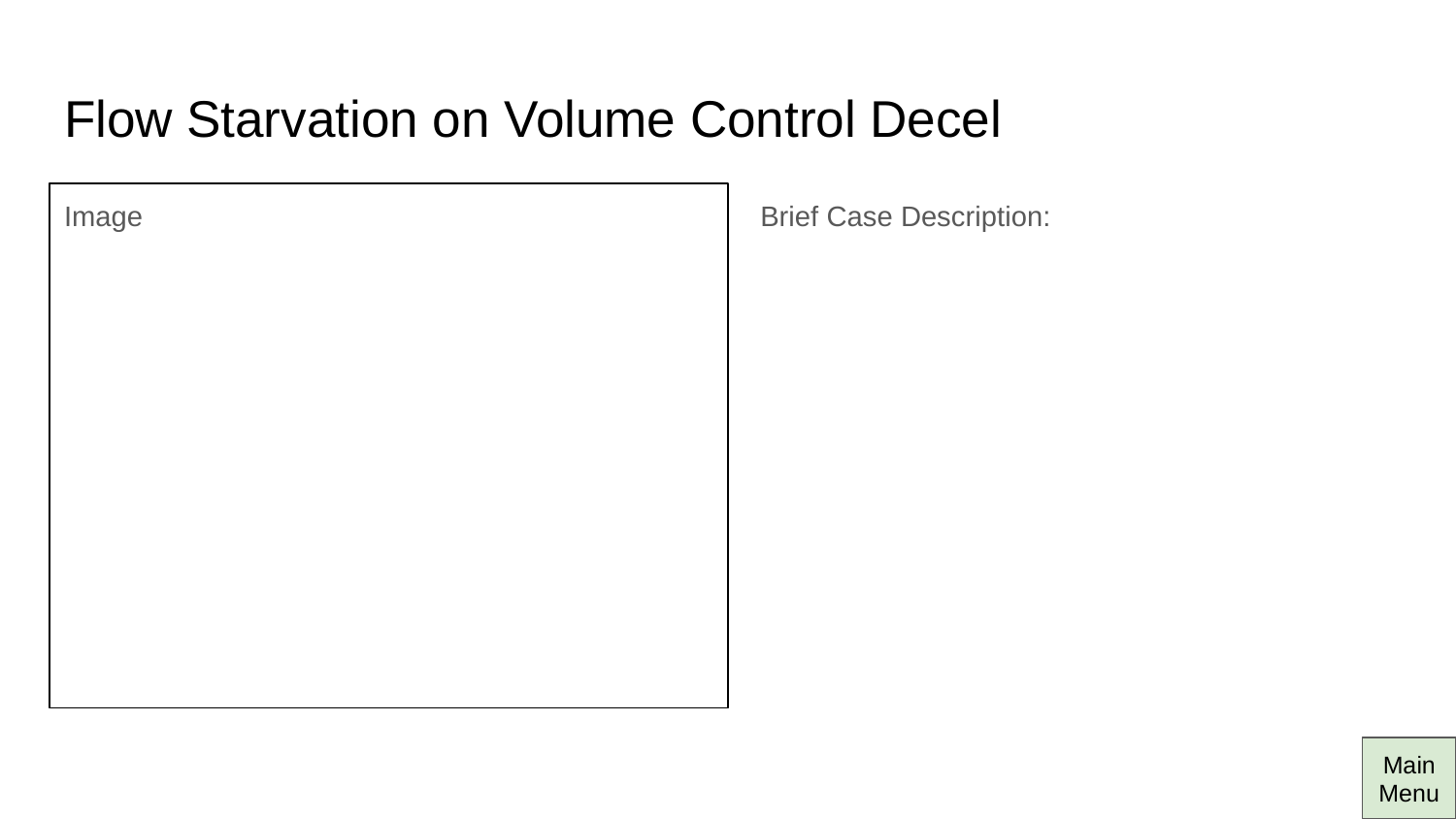

# Flow Starvation on Volume Control Decel
Image
Brief Case Description:
Main Menu